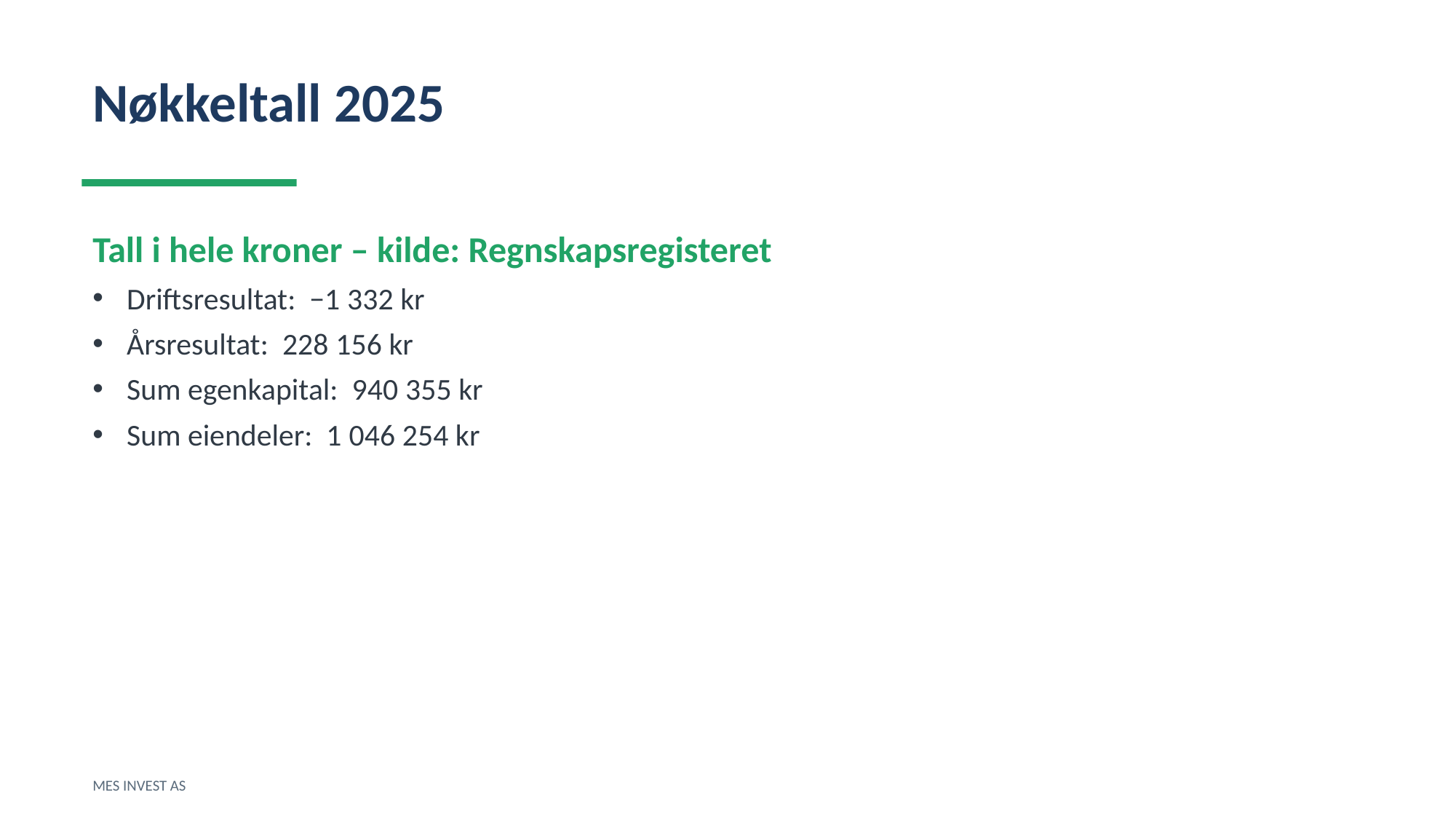

Nøkkeltall 2025

Tall i hele kroner – kilde: Regnskapsregisteret
Driftsresultat:  −1 332 kr
Årsresultat:  228 156 kr
Sum egenkapital:  940 355 kr
Sum eiendeler:  1 046 254 kr
MES INVEST AS